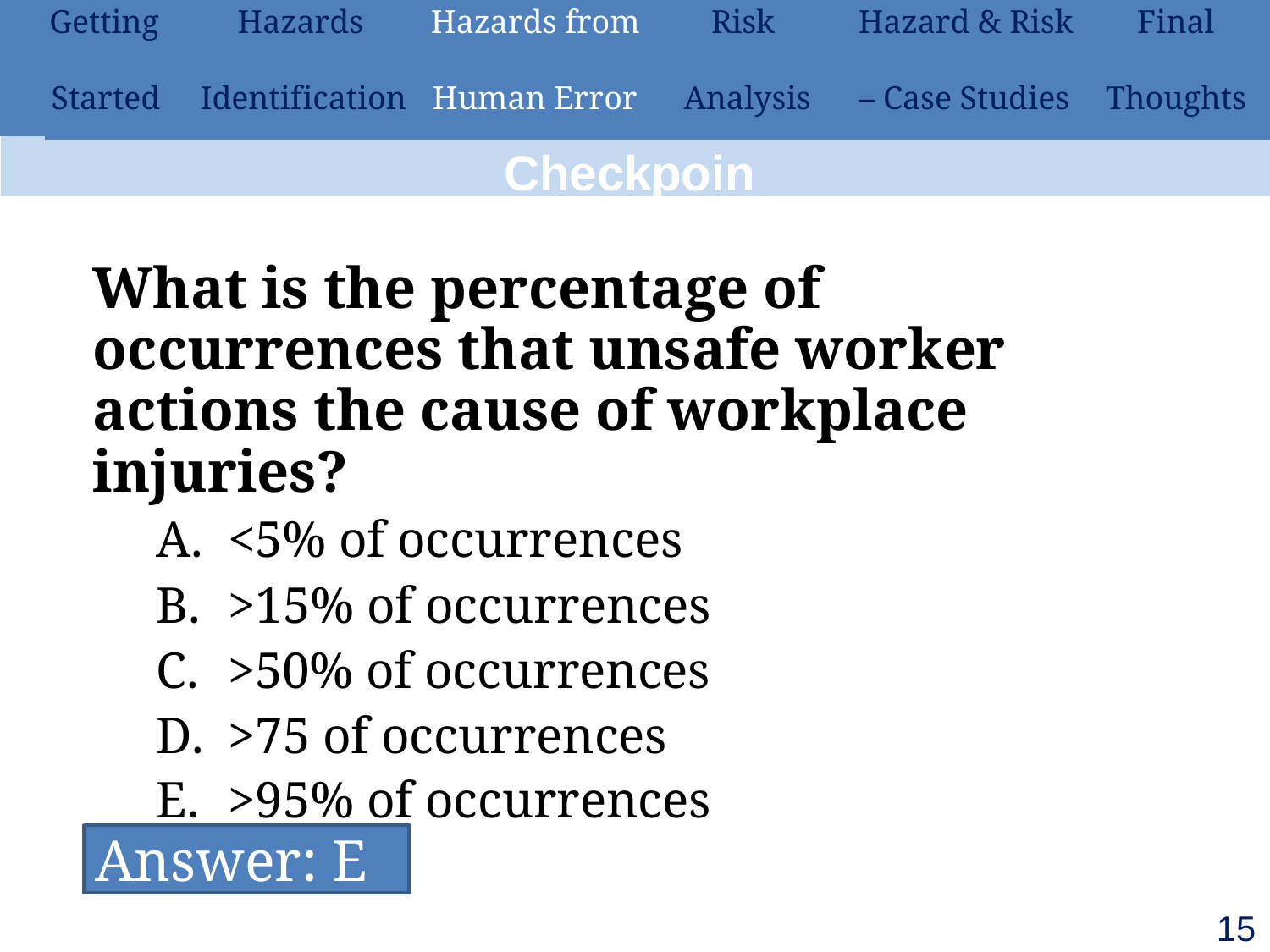

| Getting | Hazards | Hazards from | Risk | Hazard & Risk | Final |
| --- | --- | --- | --- | --- | --- |
| Started | Identification | Human Error | Analysis | – Case Studies | Thoughts |

Checkpoint
What is the percentage of occurrences that unsafe worker actions the cause of workplace injuries?
<5% of occurrences
>15% of occurrences
>50% of occurrences
>75 of occurrences
>95% of occurrences
Answer: E
150